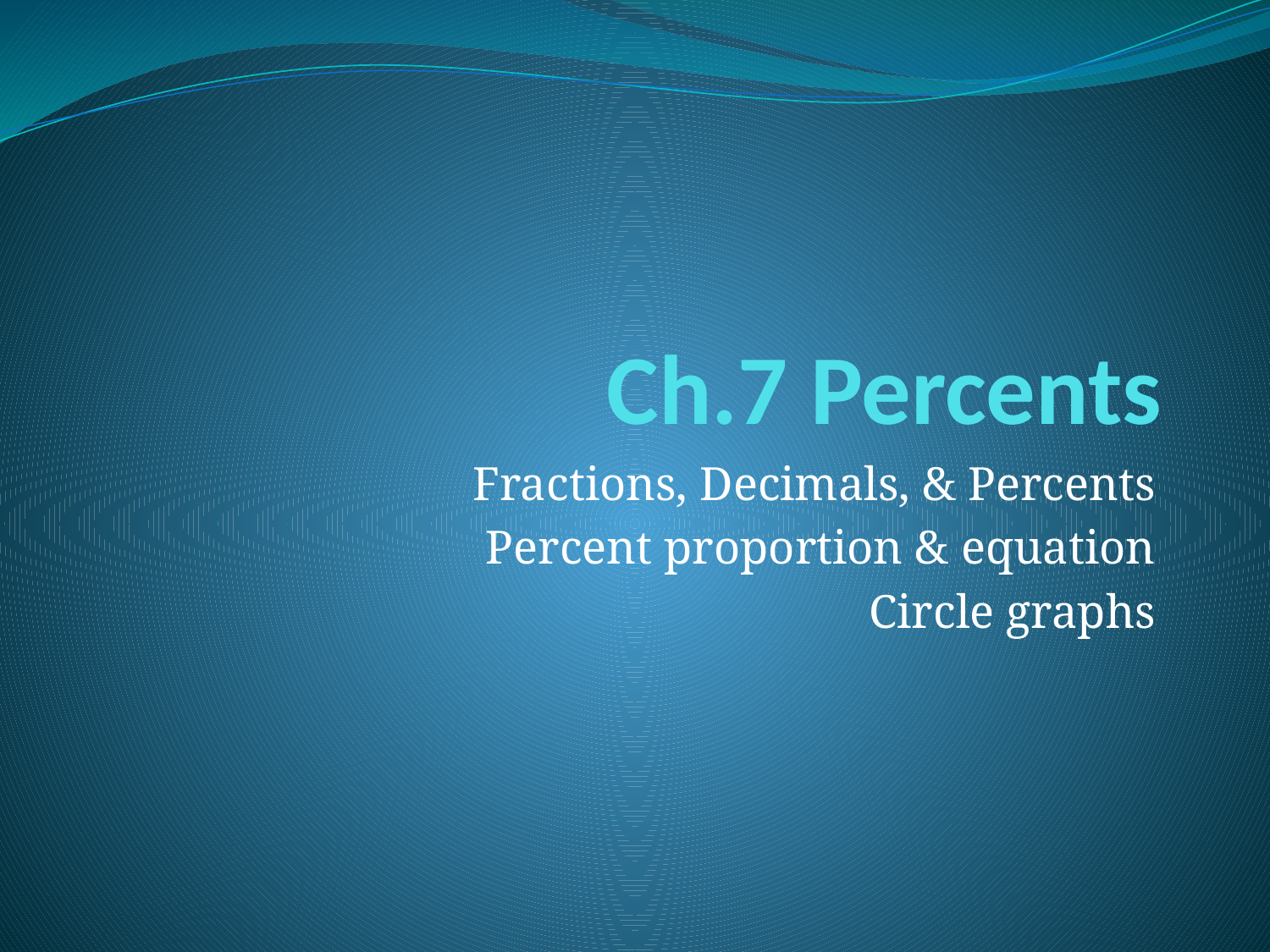

# Ch.7 Percents
Fractions, Decimals, & Percents
Percent proportion & equation
Circle graphs